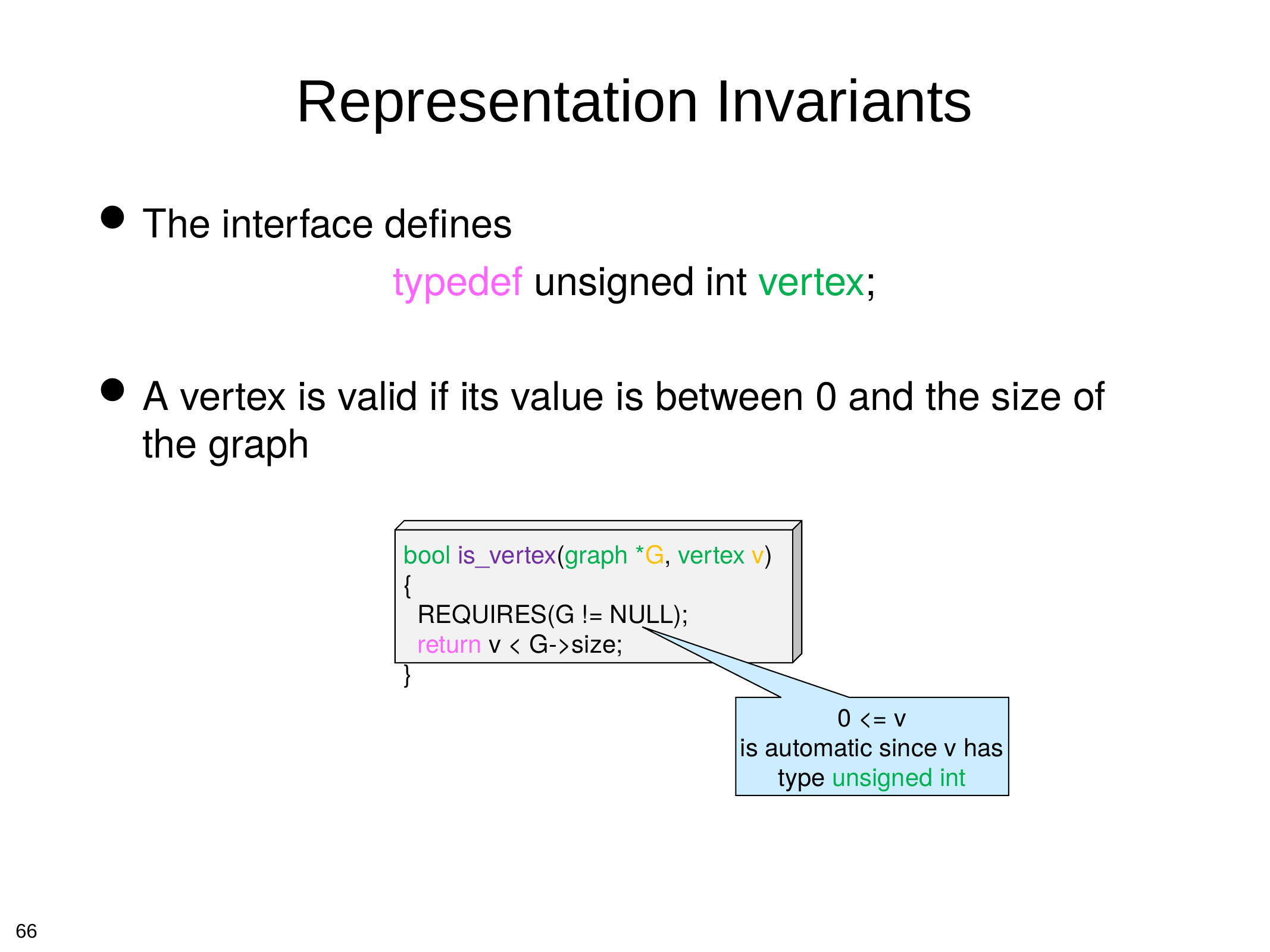

# Representation Invariants
The interface defines
typedef unsigned int vertex;

A vertex is valid if its value is between 0 and the size of the graph
bool is_vertex(graph *G, vertex v) {
  REQUIRES(G != NULL);
  return v < G->size;
}
0 <= v
is automatic since v has
type unsigned int
66